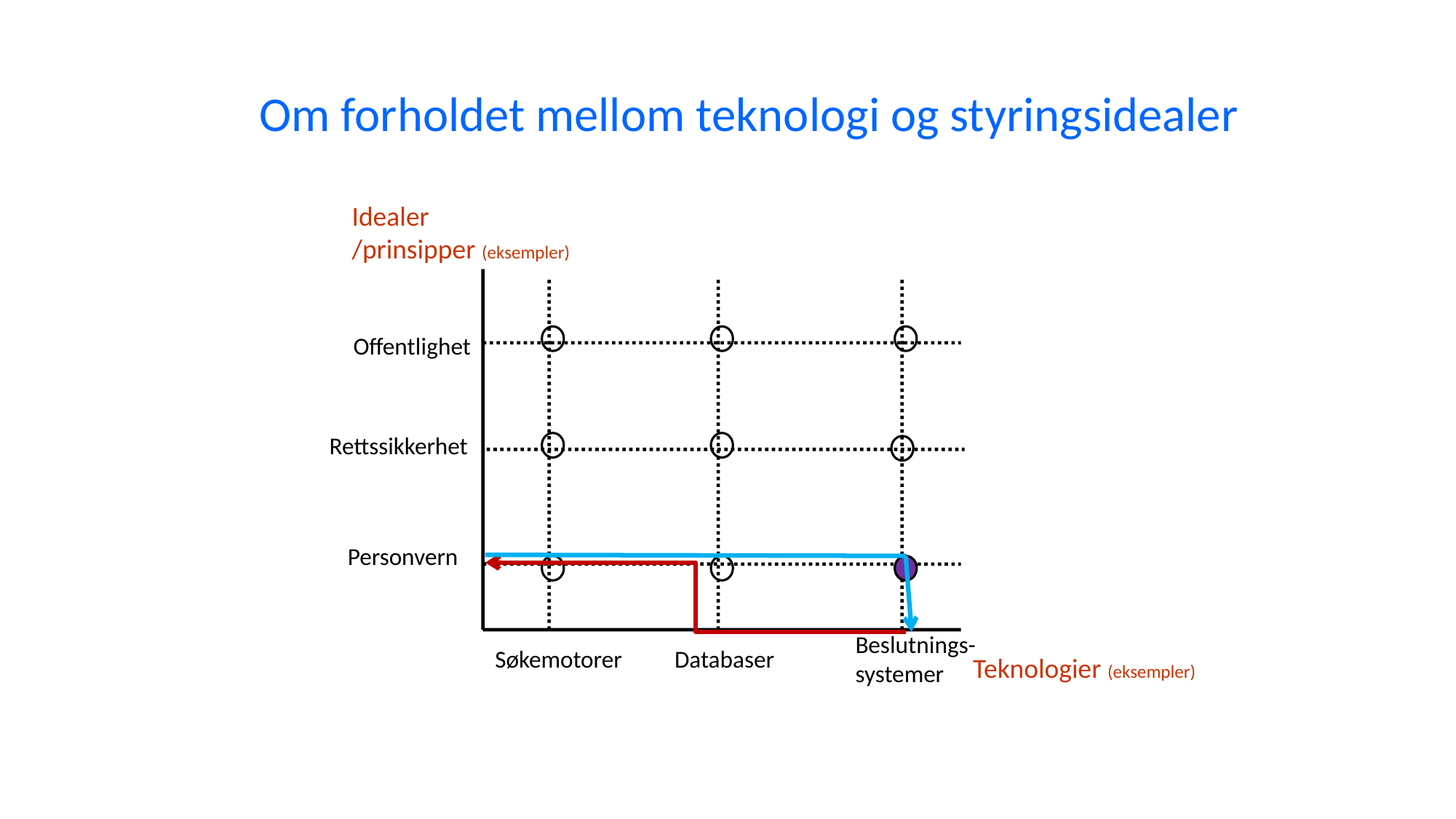

Om forholdet mellom teknologi og styringsidealer
Idealer
/prinsipper (eksempler)
Offentlighet
Rettssikkerhet
Personvern

Beslutnings-
systemer

Søkemotorer
Databaser
Teknologier (eksempler)